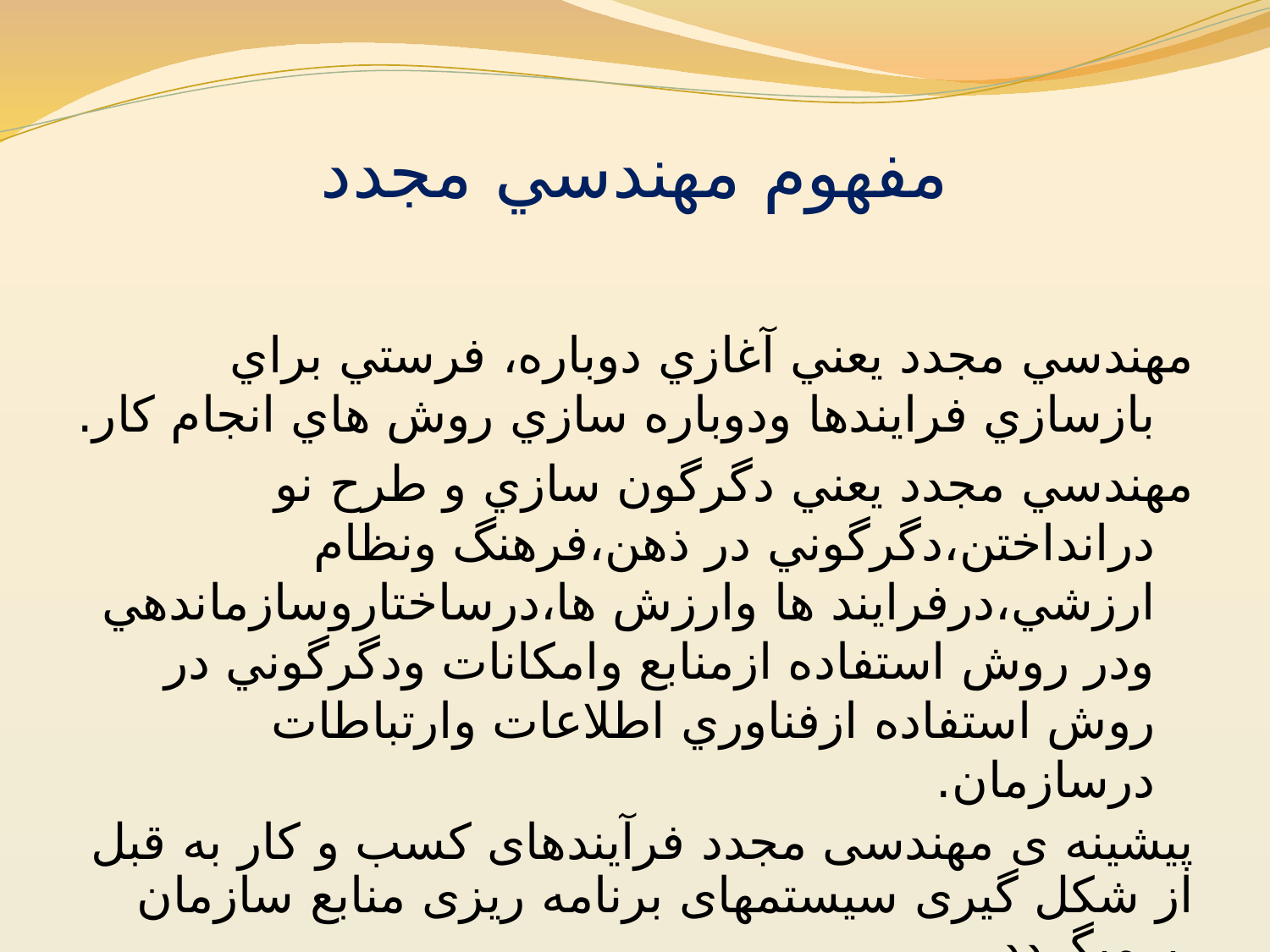

# مفهوم مهندسي مجدد
مهندسي مجدد يعني آغازي دوباره، فرستي براي بازسازي فرايندها ودوباره سازي روش هاي انجام كار.
مهندسي مجدد يعني دگرگون سازي و طرح نو درانداختن،دگرگوني در ذهن،فرهنگ ونظام ارزشي،درفرايند ها وارزش ها،درساختاروسازماندهي ودر روش استفاده ازمنابع وامكانات ودگرگوني در روش استفاده ازفناوري اطلاعات وارتباطات درسازمان.
پیشینه ی مهندسی مجدد فرآیندهای کسب و کار به قبل از شکل گیری سیستمهای برنامه ریزی منابع سازمان برمیگردد.
نخستین فعالیتهای مهندسی مجدد در دهه ی 1980 آغاز شد.